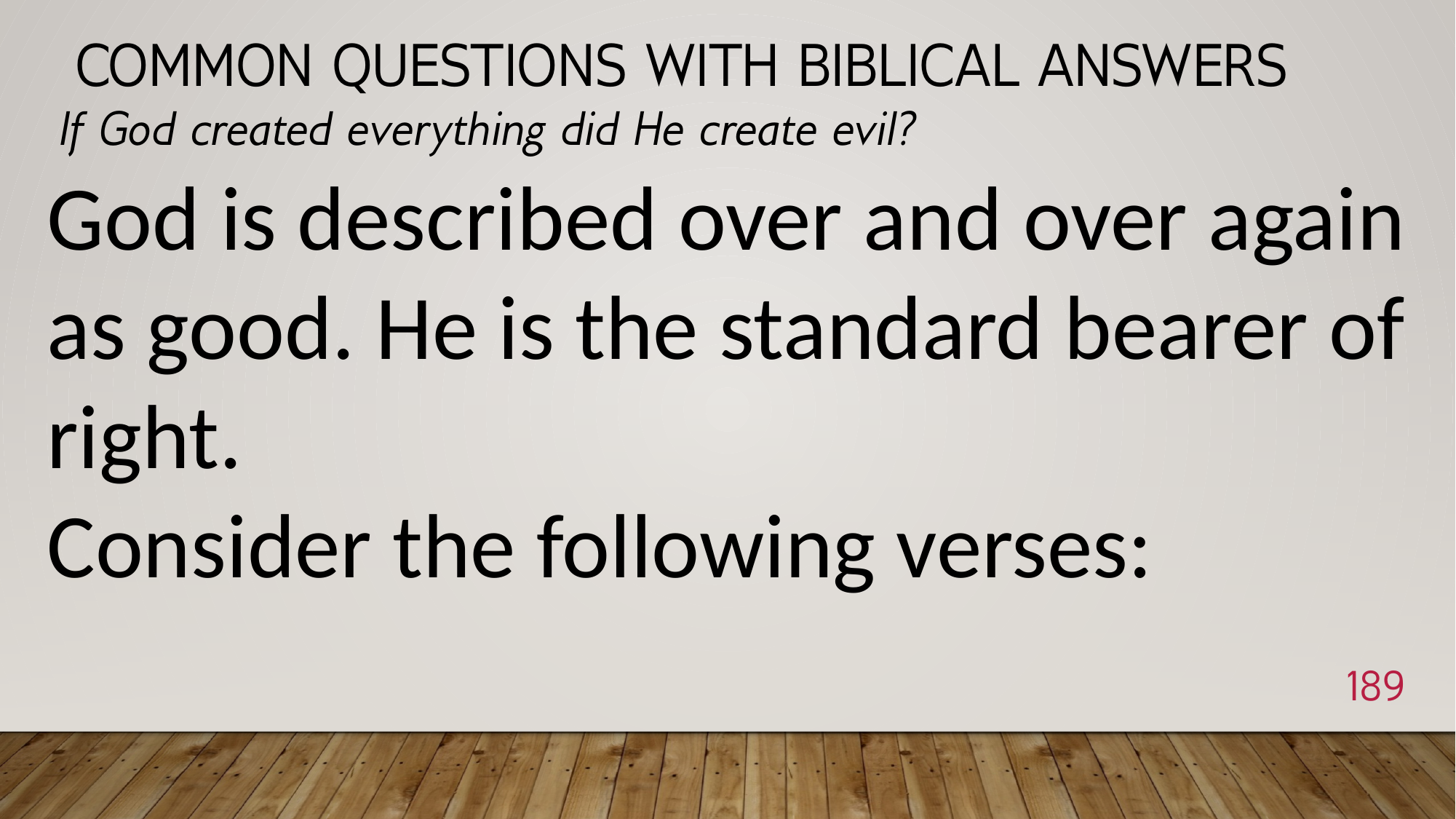

# Common Questions with Biblical Answers
If God created everything did He create evil?
God is described over and over again as good. He is the standard bearer of right.
Consider the following verses:
189